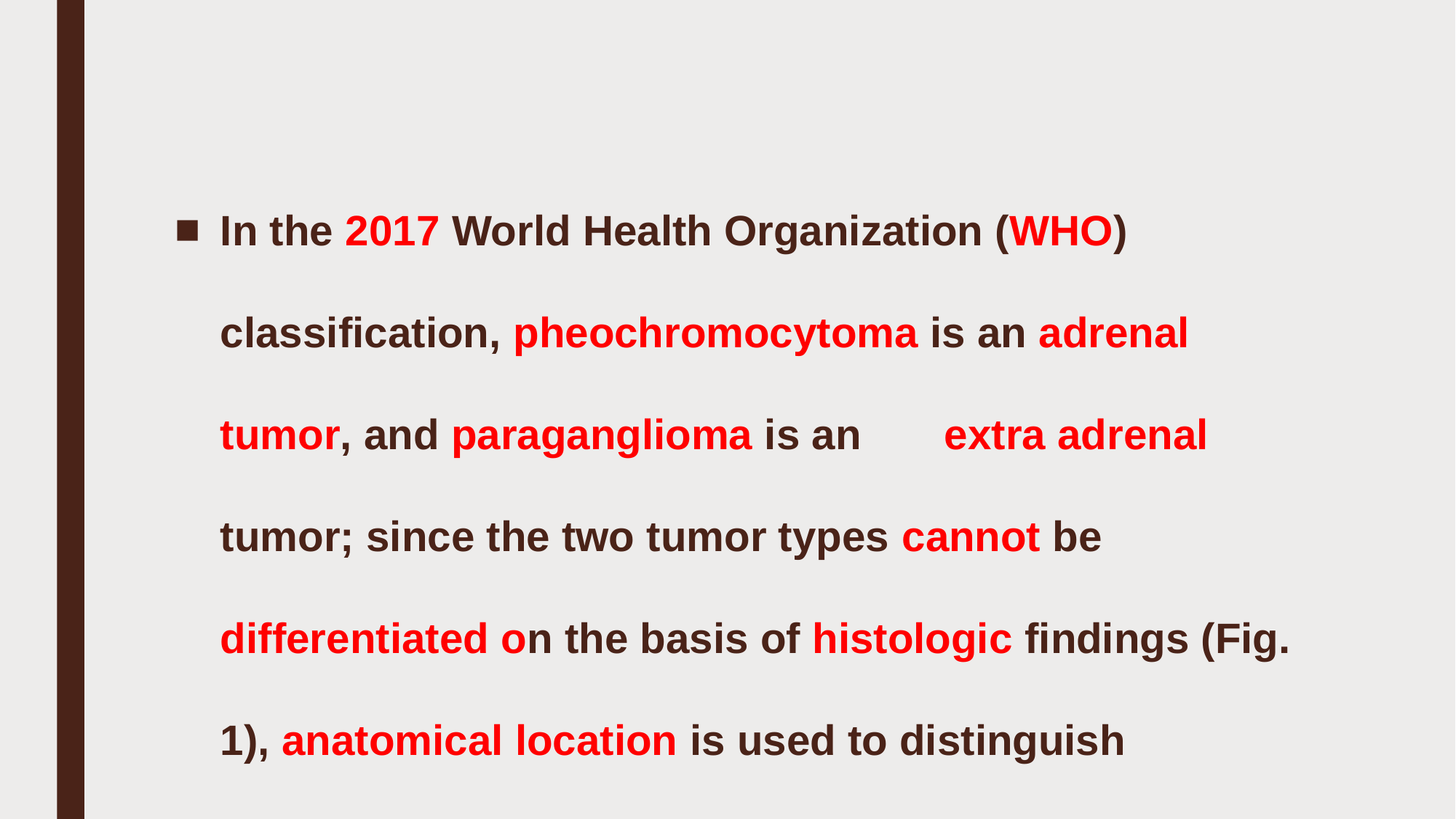

#
In the 2017 World Health Organization (WHO) classification, pheochromocytoma is an adrenal tumor, and paraganglioma is an       extra adrenal tumor; since the two tumor types cannot be differentiated on the basis of histologic findings (Fig. 1), anatomical location is used to distinguish between them.